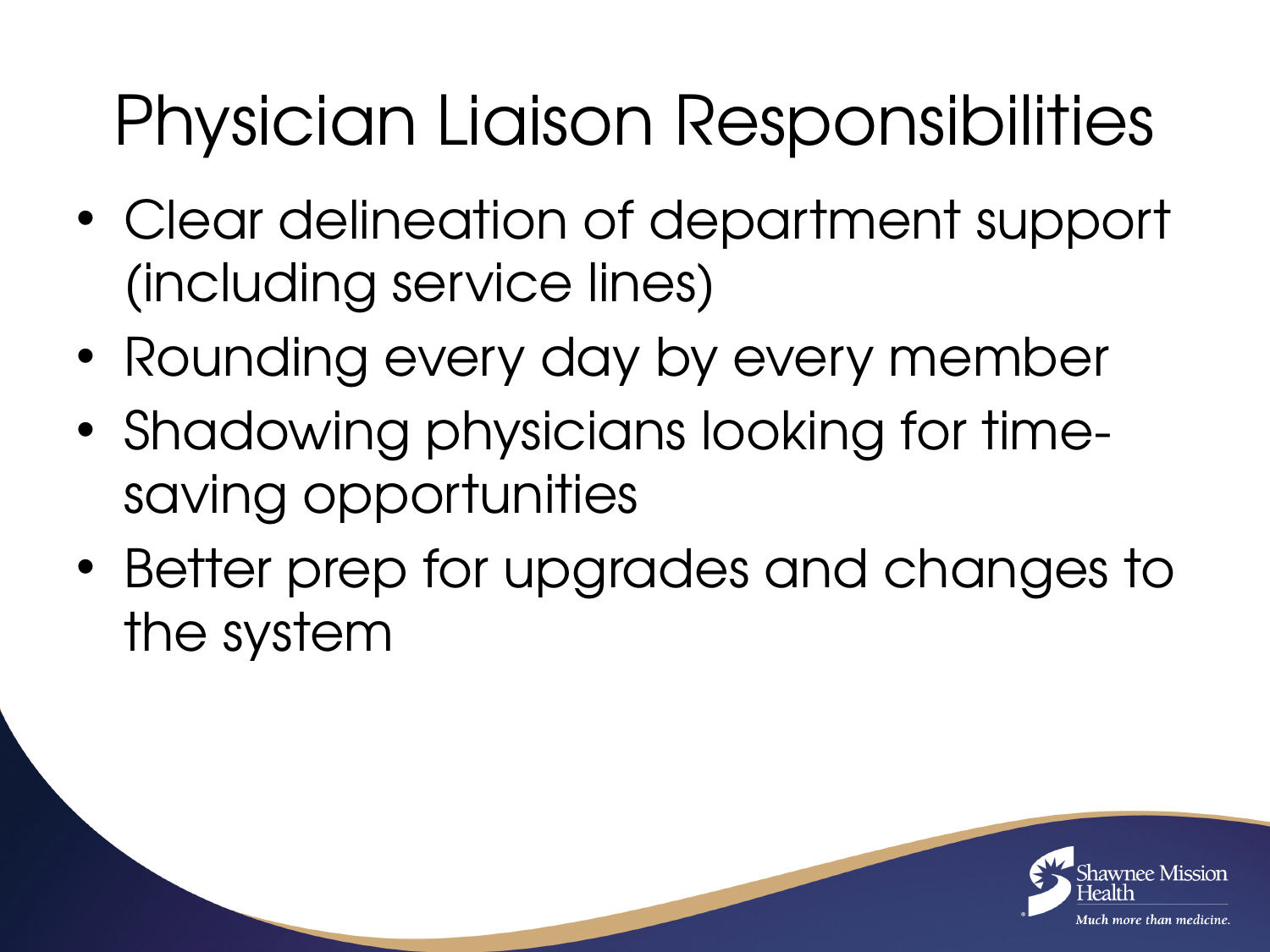

# Physician Liaison Responsibilities
Clear delineation of department support (including service lines)
Rounding every day by every member
Shadowing physicians looking for time-saving opportunities
Better prep for upgrades and changes to the system